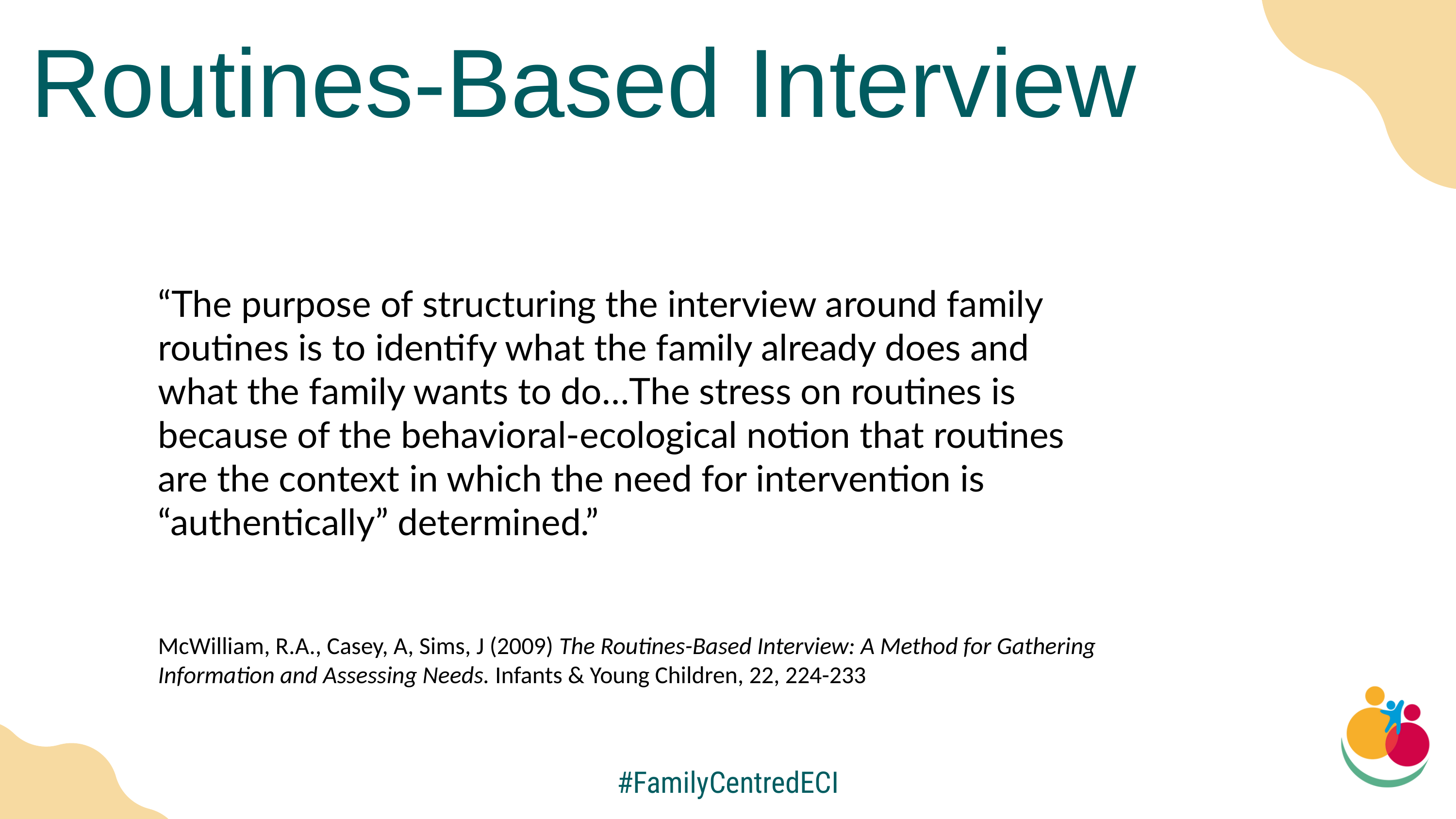

Routines-Based Interview

“The purpose of structuring the interview around family routines is to identify what the family already does and what the family wants to do…The stress on routines is because of the behavioral-ecological notion that routines are the context in which the need for intervention is “authentically” determined.”

McWilliam, R.A., Casey, A, Sims, J (2009) The Routines-Based Interview: A Method for Gathering Information and Assessing Needs. Infants & Young Children, 22, 224-233

#FamilyCentredECI